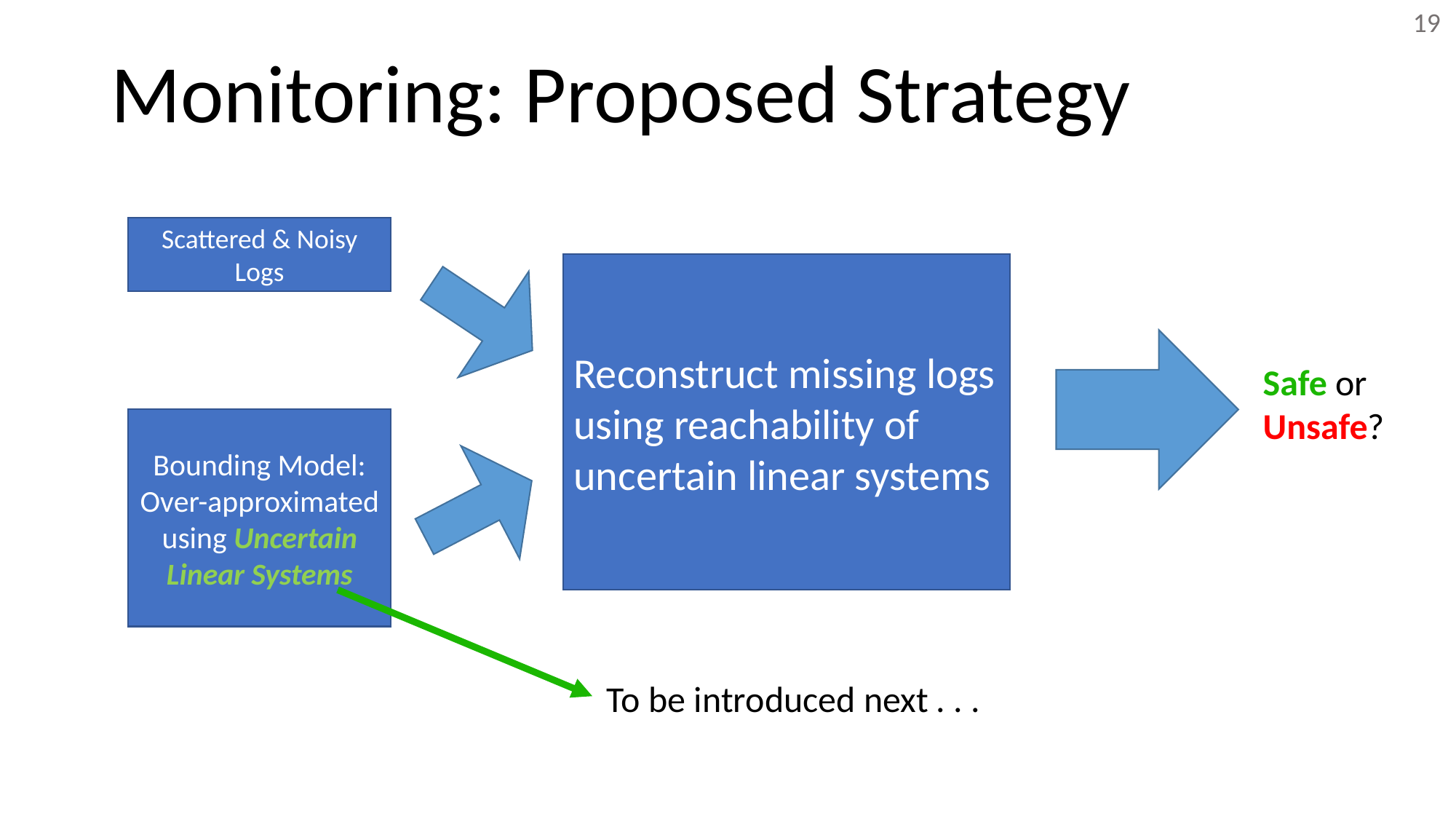

19
# Monitoring: Proposed Strategy
Scattered & Noisy Logs

Reconstruct missing logs using reachability of uncertain linear systems

Safe or Unsafe?
Bounding Model: Over-approximated using Uncertain Linear Systems

To be introduced next . . .